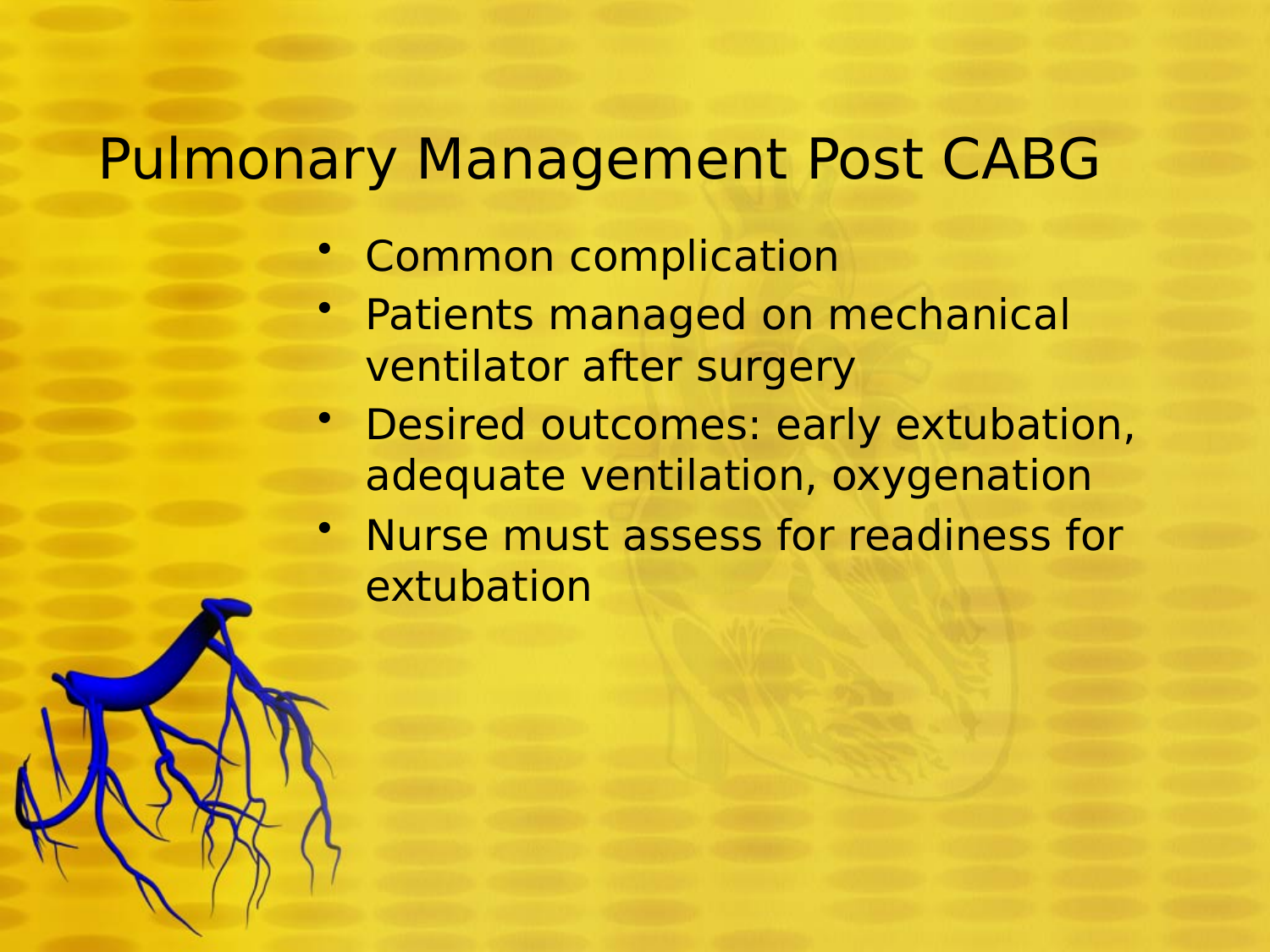

# Pulmonary Management Post CABG
Common complication
Patients managed on mechanical ventilator after surgery
Desired outcomes: early extubation, adequate ventilation, oxygenation
Nurse must assess for readiness for extubation